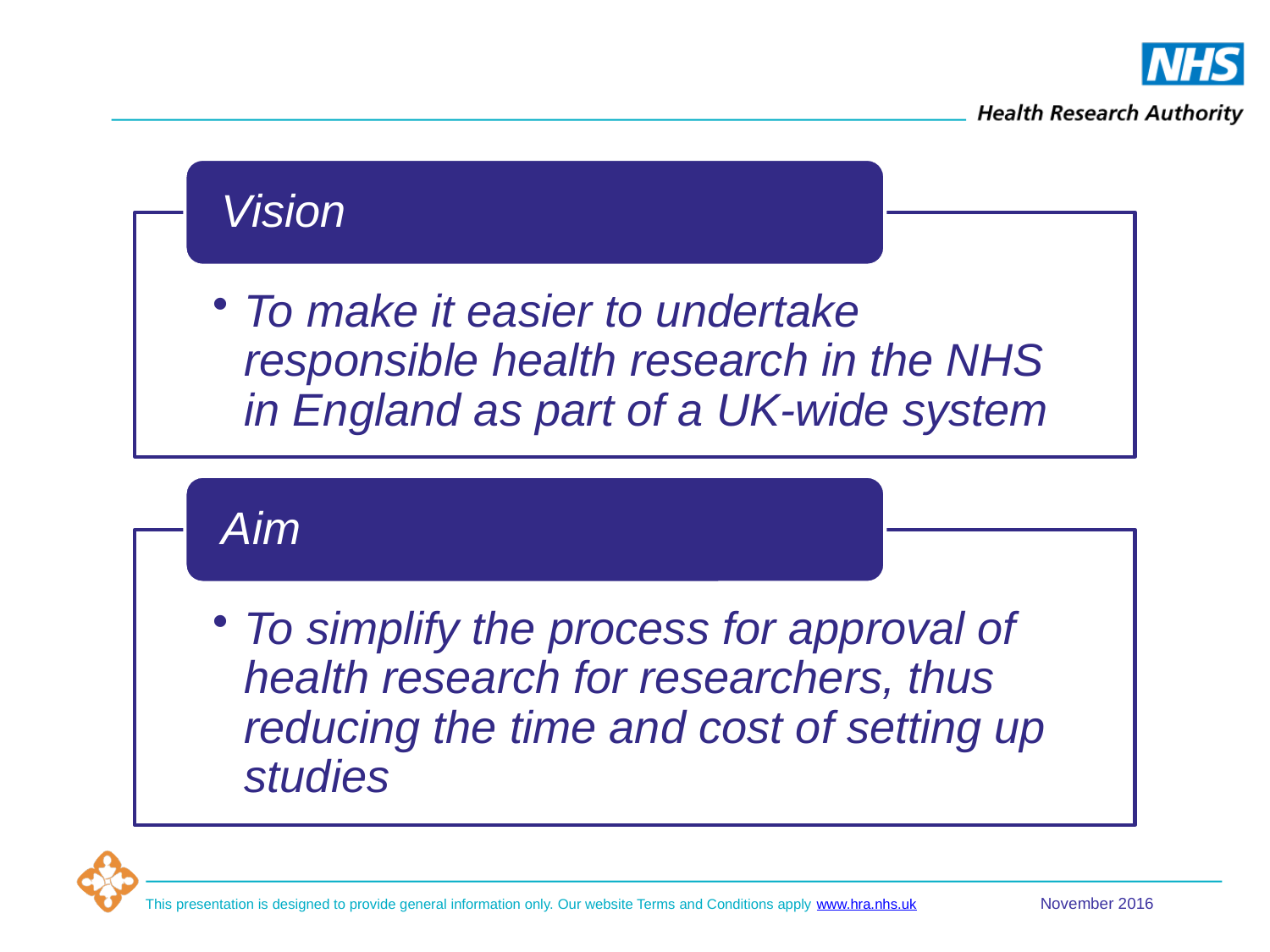

To make it easier to undertake responsible health research in the NHS in England as part of a UK-wide system
Vision
To simplify the process for approval of health research for researchers, thus reducing the time and cost of setting up studies
Aim
November 2016